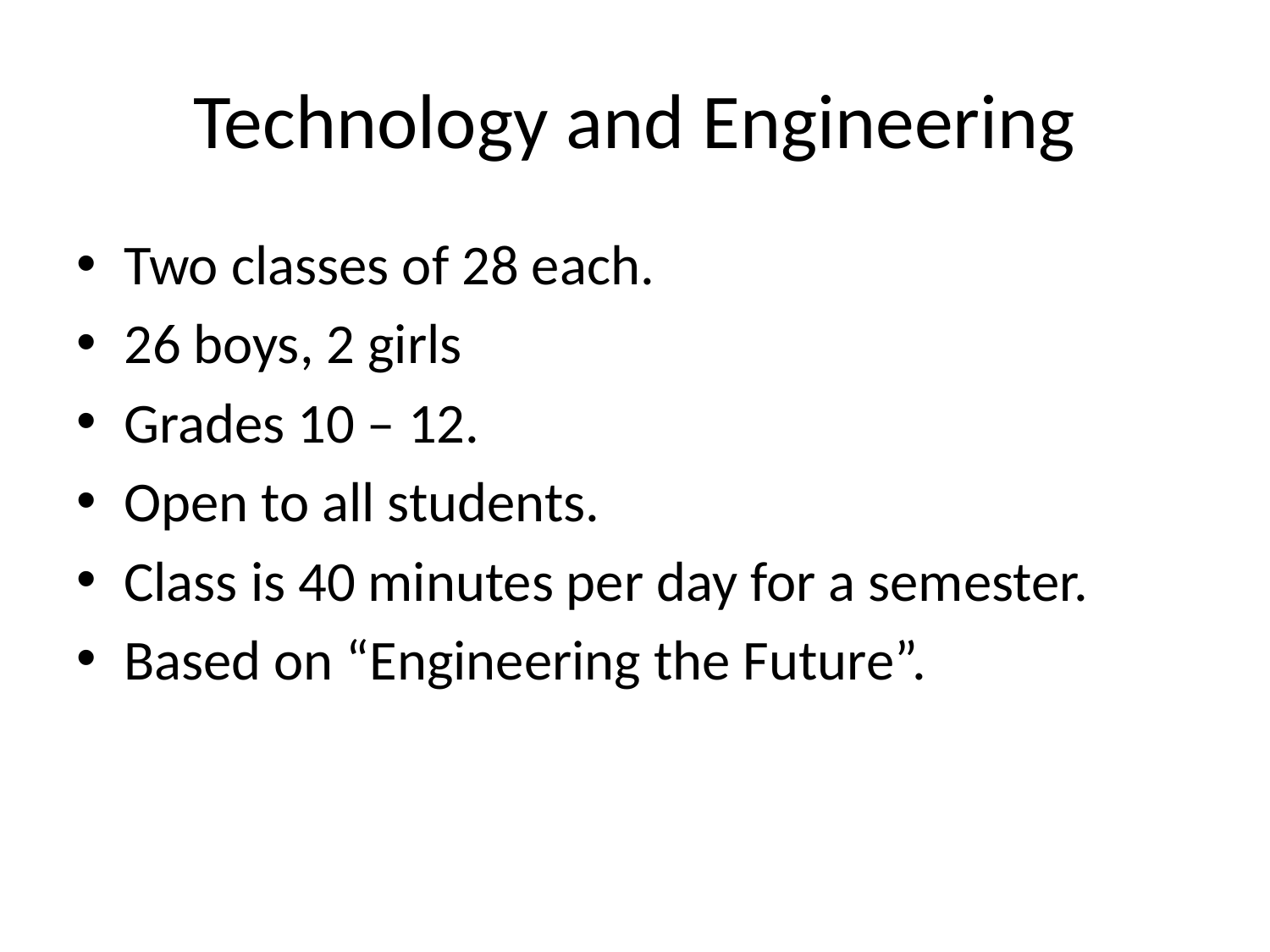

# Technology and Engineering
Two classes of 28 each.
26 boys, 2 girls
Grades 10 – 12.
Open to all students.
Class is 40 minutes per day for a semester.
Based on “Engineering the Future”.